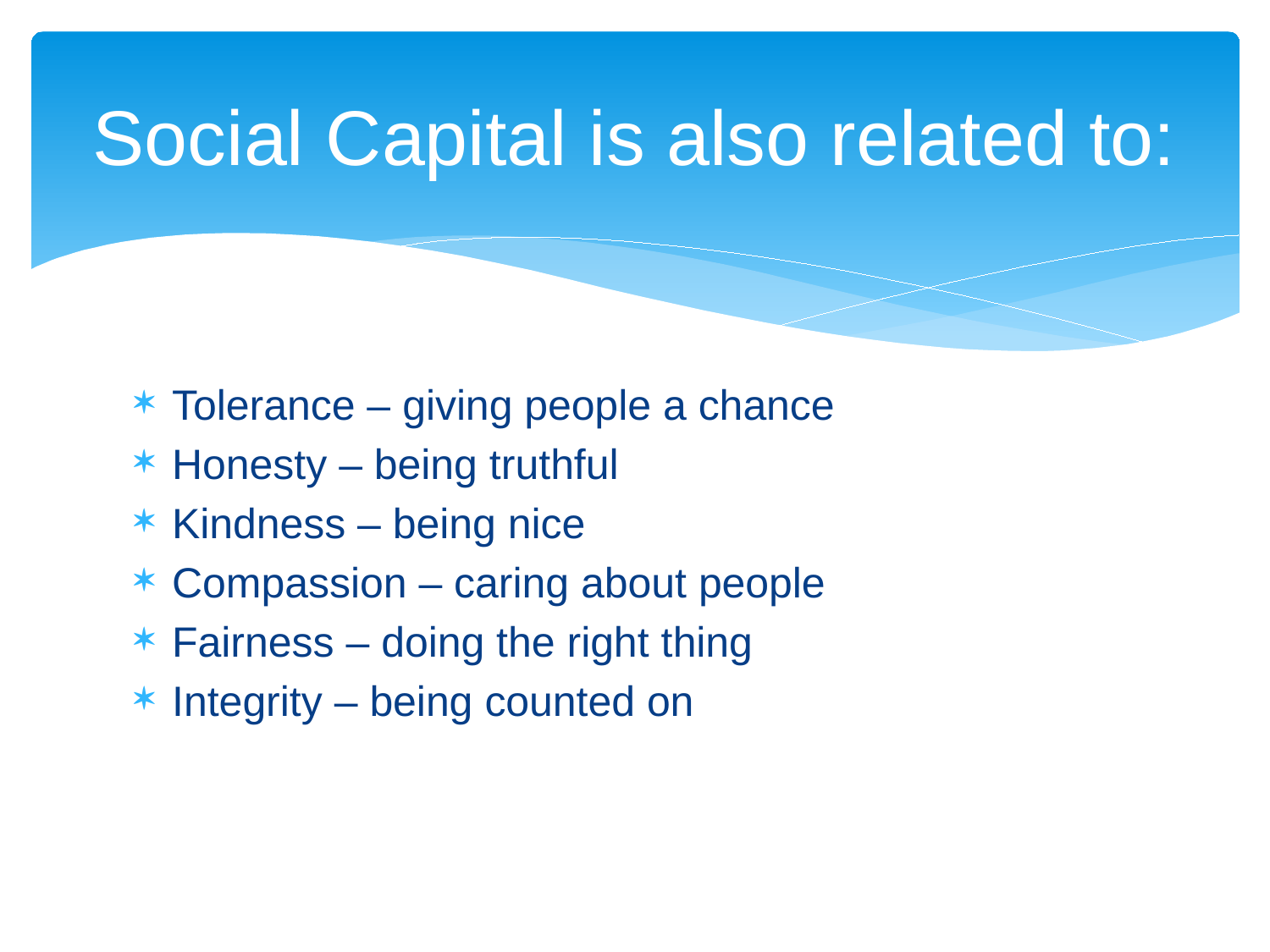

# Social Capital is also related to:
Tolerance – giving people a chance
Honesty – being truthful
Kindness – being nice
Compassion – caring about people
Fairness – doing the right thing
Integrity – being counted on